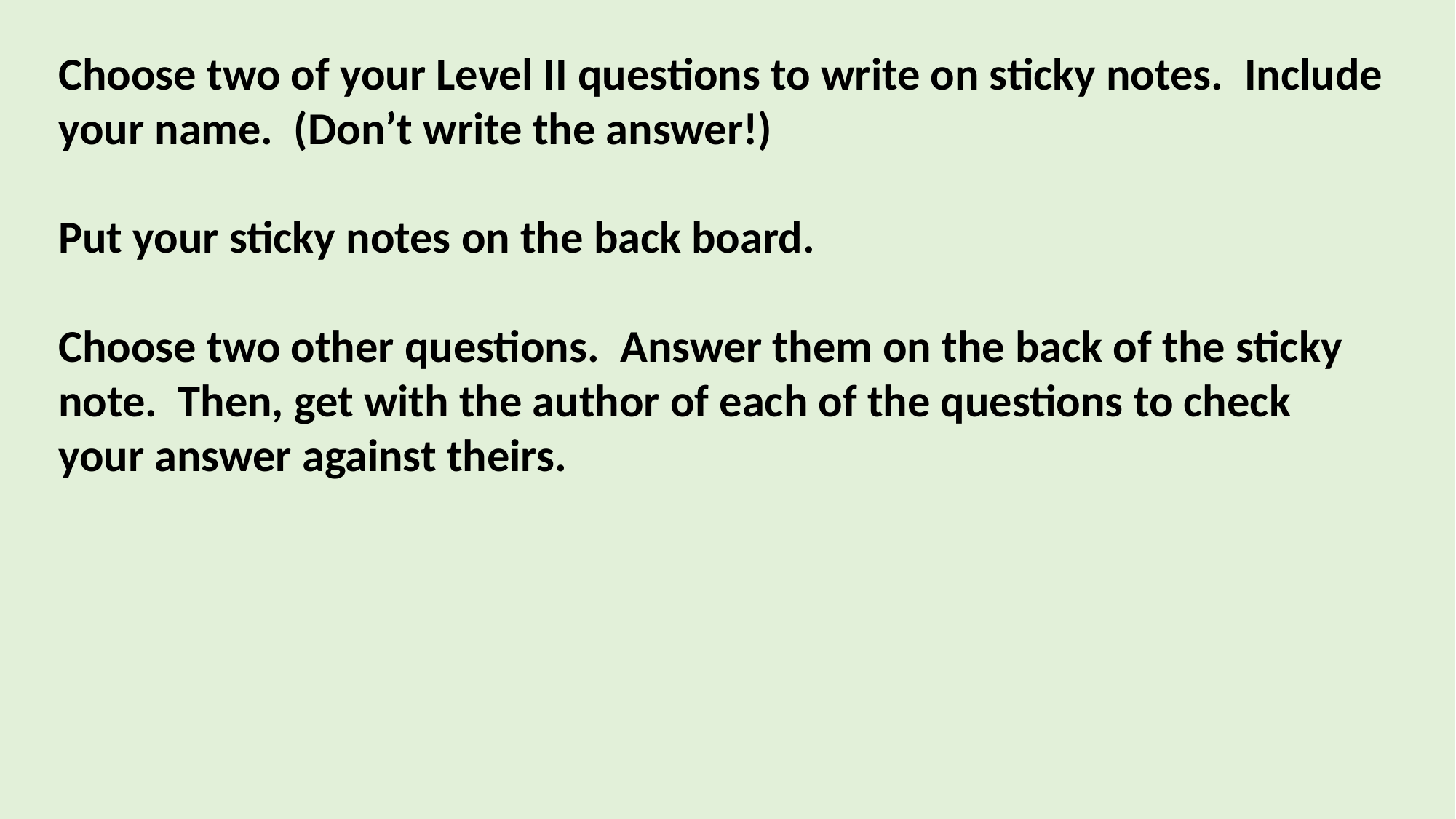

Choose two of your Level II questions to write on sticky notes.  Include your name.  (Don’t write the answer!)

Put your sticky notes on the back board.

Choose two other questions.  Answer them on the back of the sticky note.  Then, get with the author of each of the questions to check your answer against theirs.